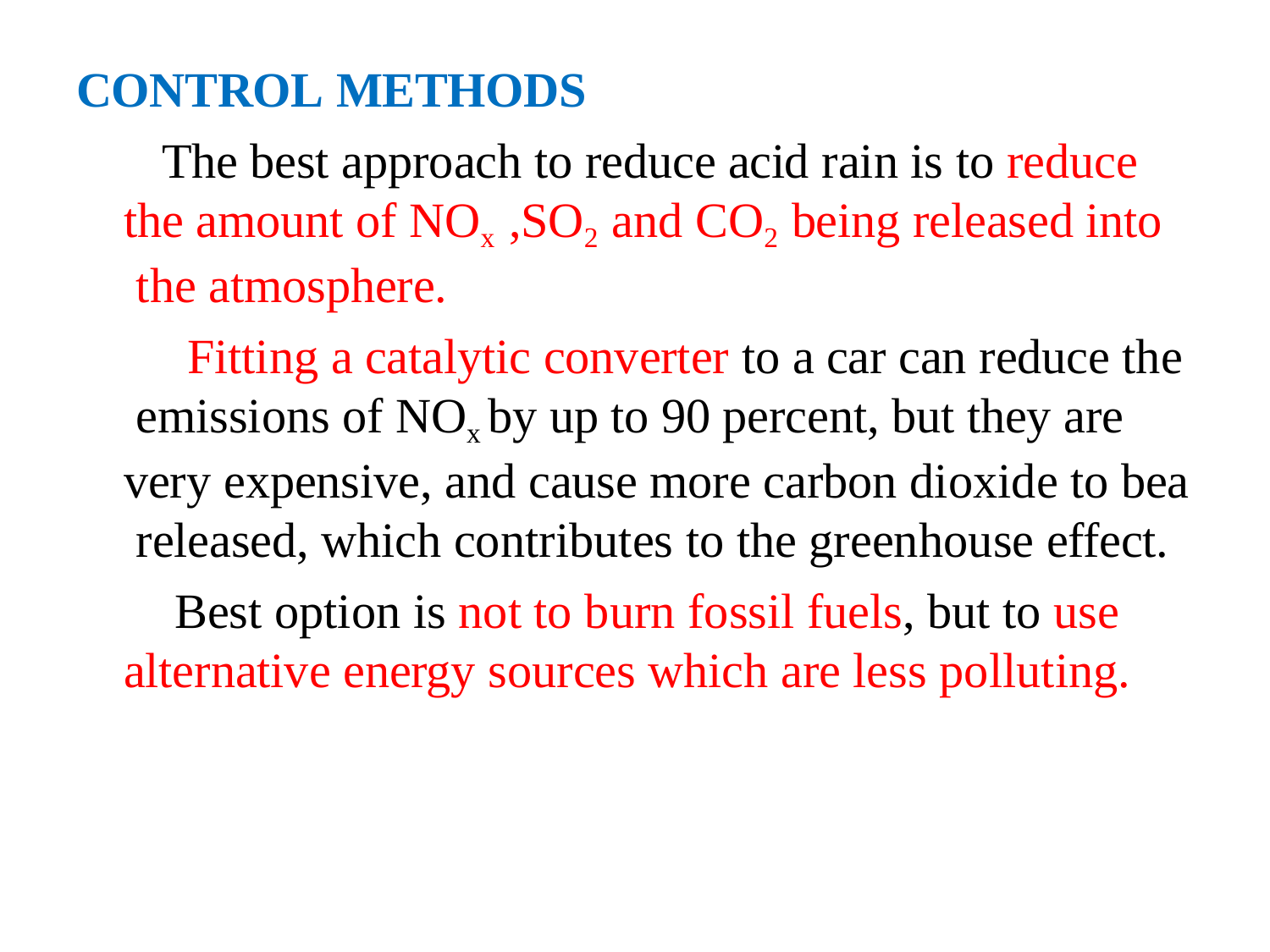

CONTROL METHODS
The best approach to reduce acid rain is to reduce  the amount of NOx ,SO2 and CO2 being released into  the atmosphere.
Fitting a catalytic converter to a car can reduce the  emissions of NOx by up to 90 percent, but they are  very expensive, and cause more carbon dioxide to bea  released, which contributes to the greenhouse effect.
Best option is not to burn fossil fuels, but to use  alternative energy sources which are less polluting.